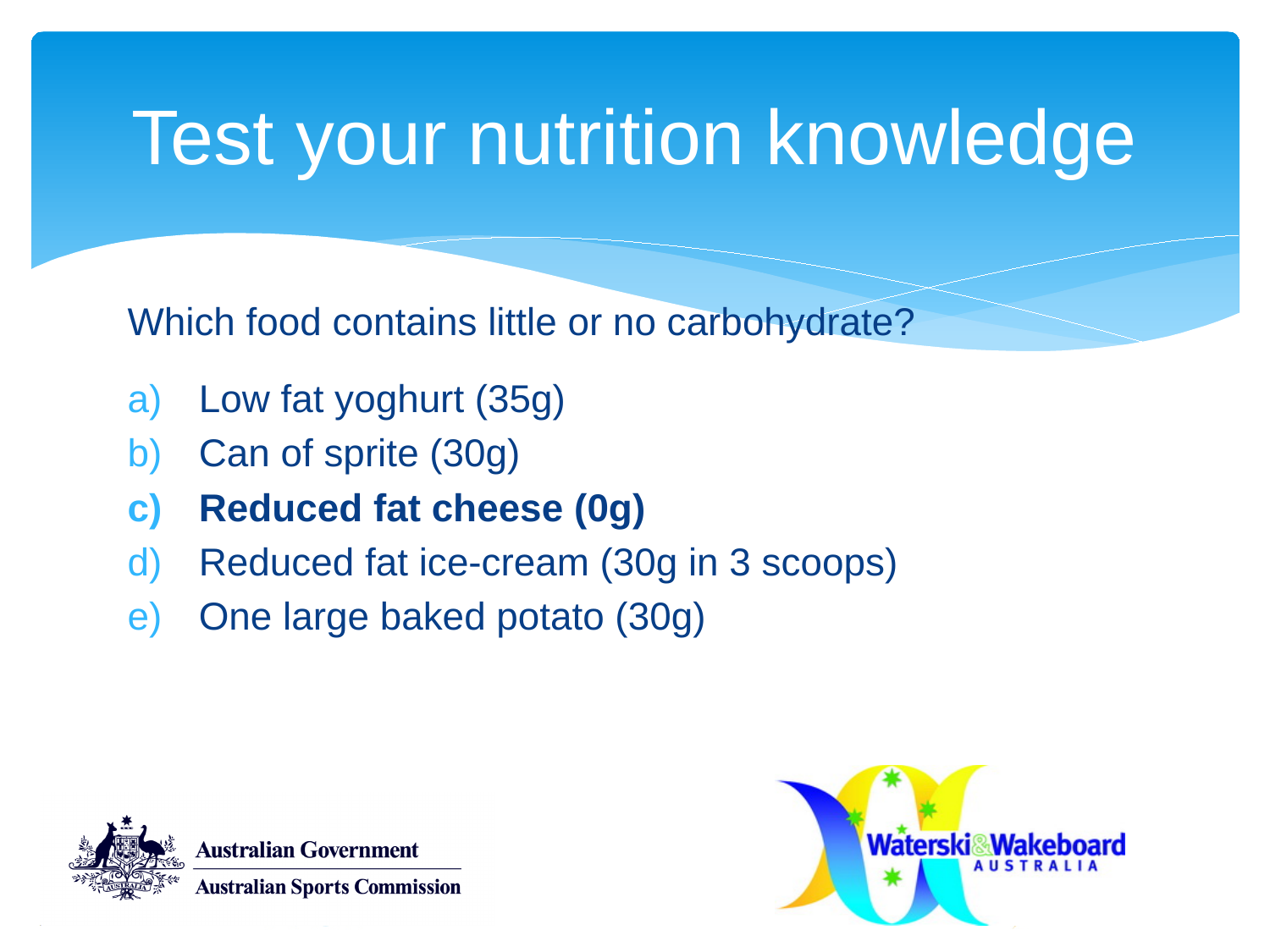

# Test your nutrition knowledge
Which food contains little or no carbohydrate?
Low fat yoghurt (35g)
Can of sprite (30g)
Reduced fat cheese (0g)
Reduced fat ice-cream (30g in 3 scoops)
One large baked potato (30g)